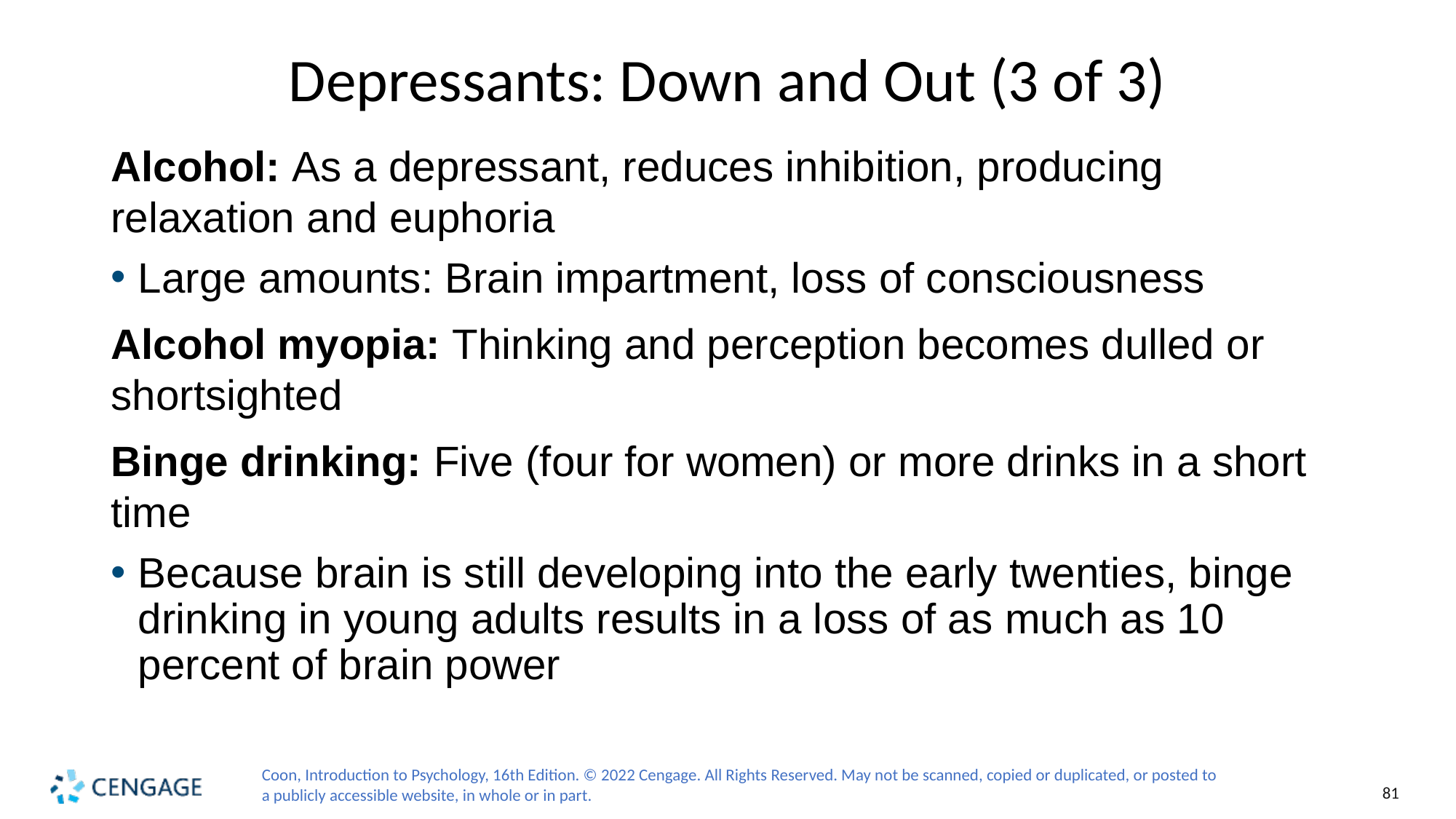

# Depressants: Down and Out (3 of 3)
Alcohol: As a depressant, reduces inhibition, producing relaxation and euphoria
Large amounts: Brain impartment, loss of consciousness
Alcohol myopia: Thinking and perception becomes dulled or shortsighted
Binge drinking: Five (four for women) or more drinks in a short time
Because brain is still developing into the early twenties, binge drinking in young adults results in a loss of as much as 10 percent of brain power